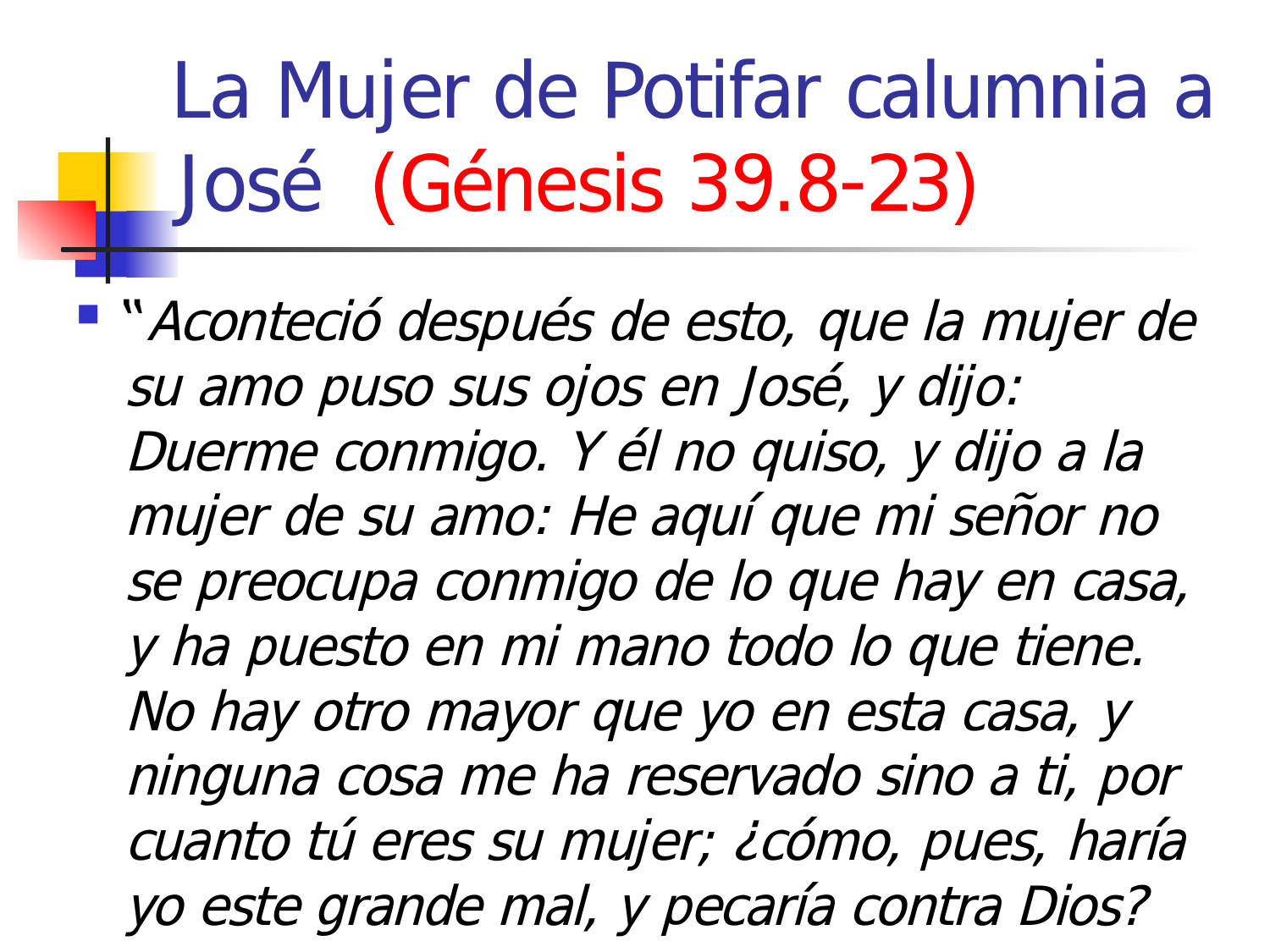

# La Mujer de Potifar calumnia a José  (Génesis 39.8-23)
“Aconteció después de esto, que la mujer de su amo puso sus ojos en José, y dijo: Duerme conmigo. Y él no quiso, y dijo a la mujer de su amo: He aquí que mi señor no se preocupa conmigo de lo que hay en casa, y ha puesto en mi mano todo lo que tiene. No hay otro mayor que yo en esta casa, y ninguna cosa me ha reservado sino a ti, por cuanto tú eres su mujer; ¿cómo, pues, haría yo este grande mal, y pecaría contra Dios?